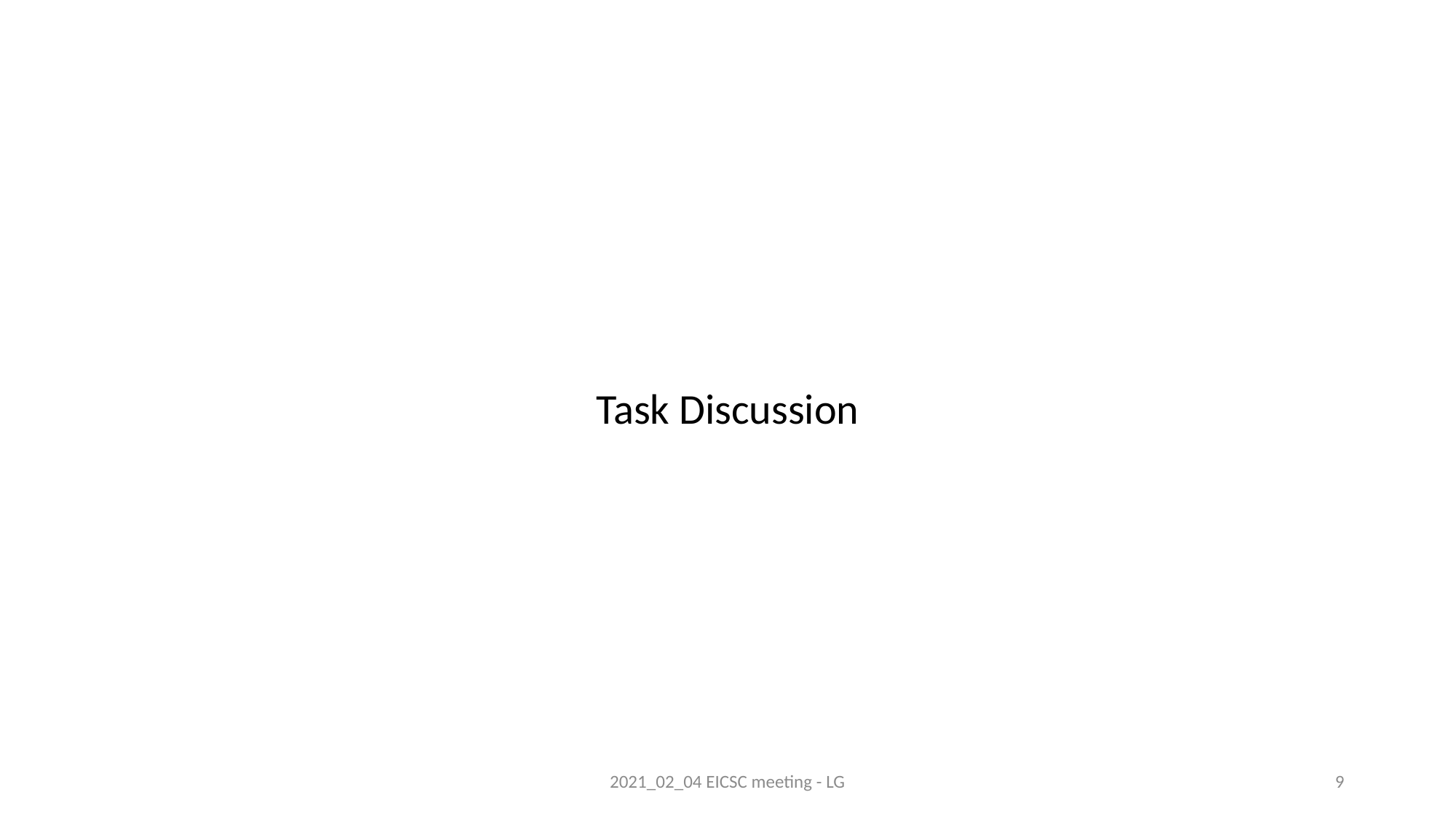

Task Discussion
2021_02_04 EICSC meeting - LG
9